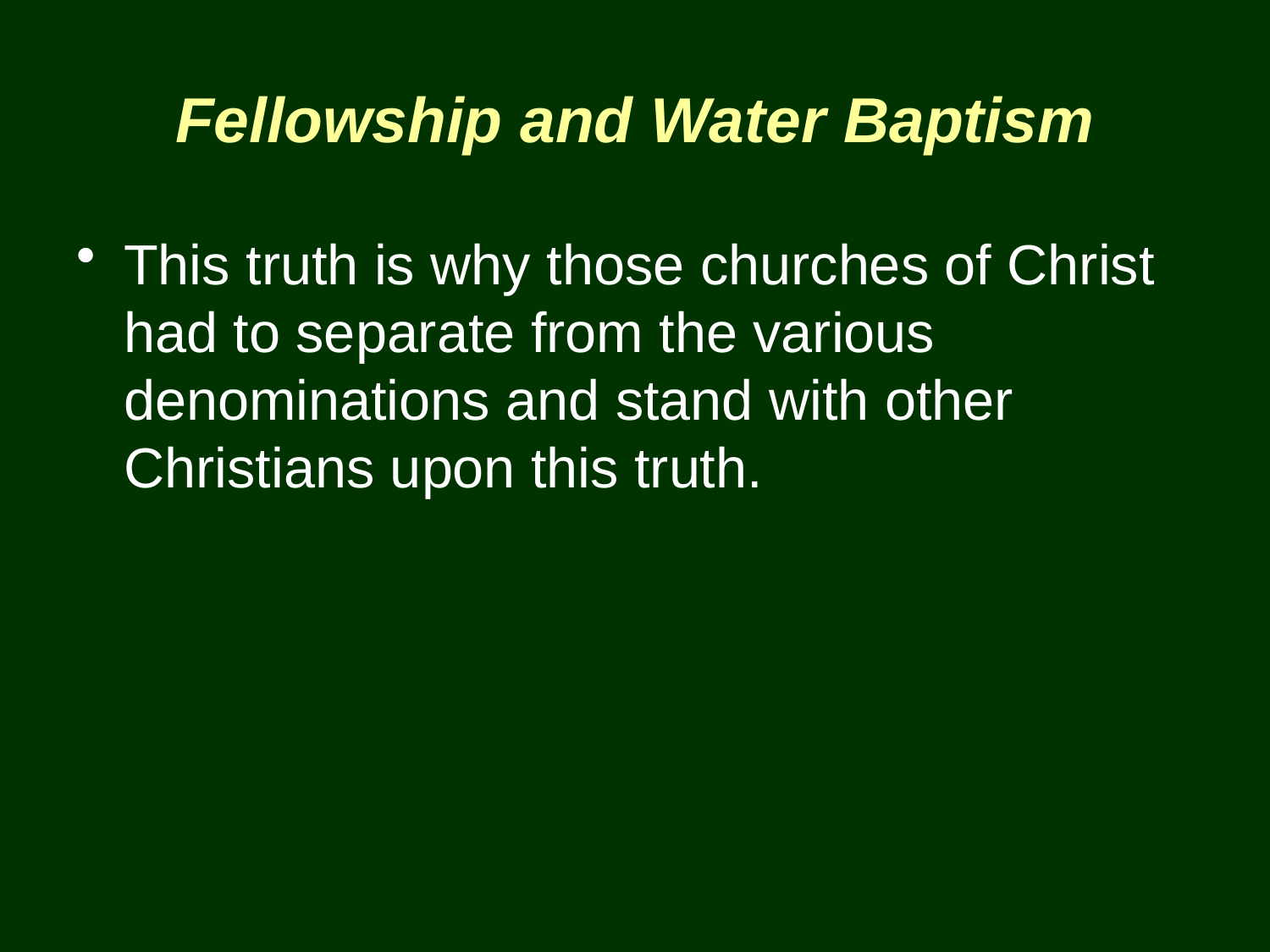

# Fellowship and Water Baptism
This truth is why those churches of Christ had to separate from the various 	    denominations and stand with other Christians upon this truth.